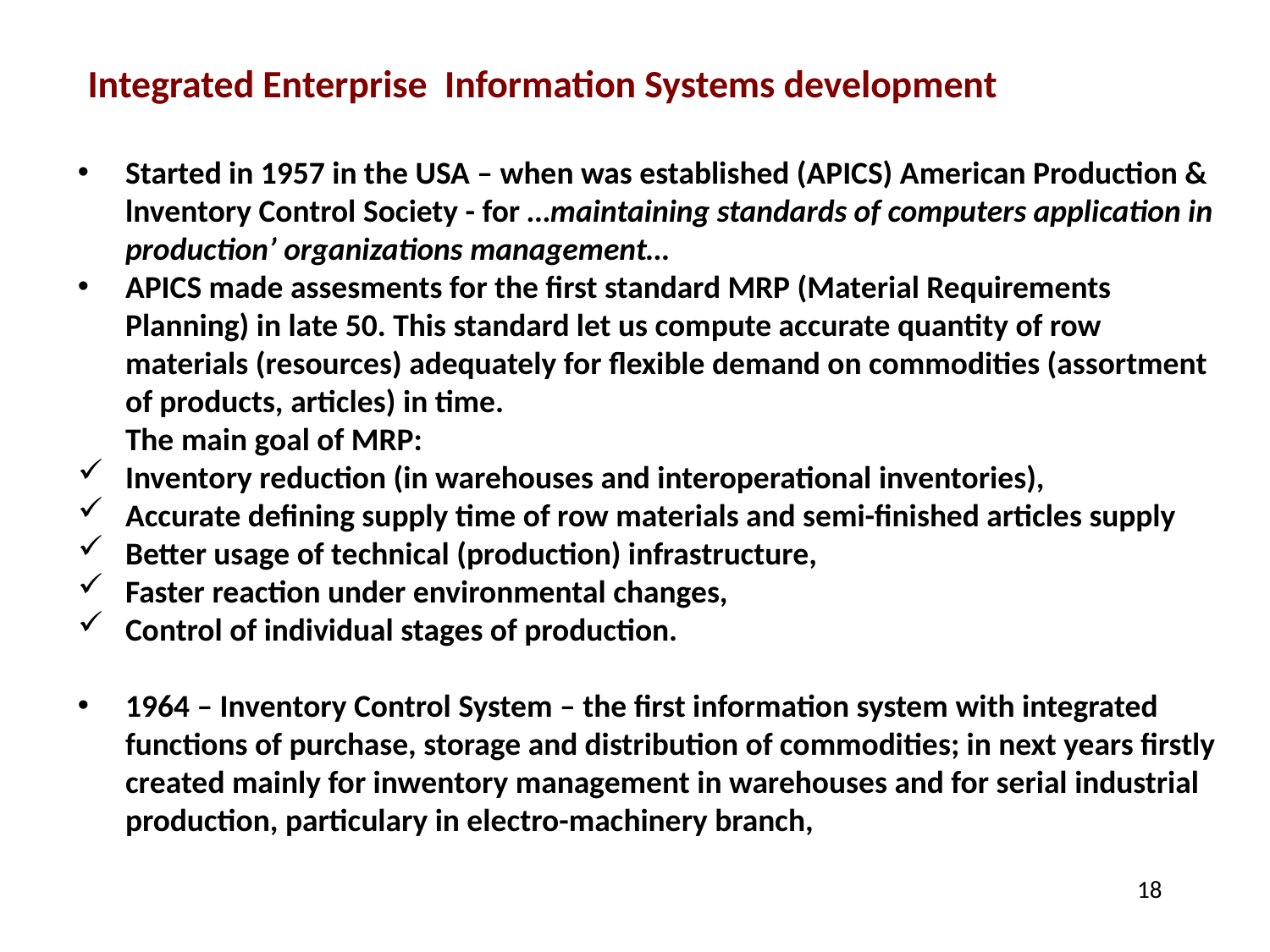

Integrated Enterprise  Information Systems development
Started in 1957 in the USA – when was established (APICS) American Production & lnventory Control Society - for …maintaining standards of computers application in production’ organizations management…
APICS made assesments for the first standard MRP (Material Requirements Planning) in late 50. This standard let us compute accurate quantity of row materials (resources) adequately for flexible demand on commodities (assortment of products, articles) in time.
	The main goal of MRP:
Inventory reduction (in warehouses and interoperational inventories),
Accurate defining supply time of row materials and semi-finished articles supply
Better usage of technical (production) infrastructure,
Faster reaction under environmental changes,
Control of individual stages of production.

1964 – Inventory Control System – the first information system with integrated functions of purchase, storage and distribution of commodities; in next years firstly created mainly for inwentory management in warehouses and for serial industrial production, particulary in electro-machinery branch,

18